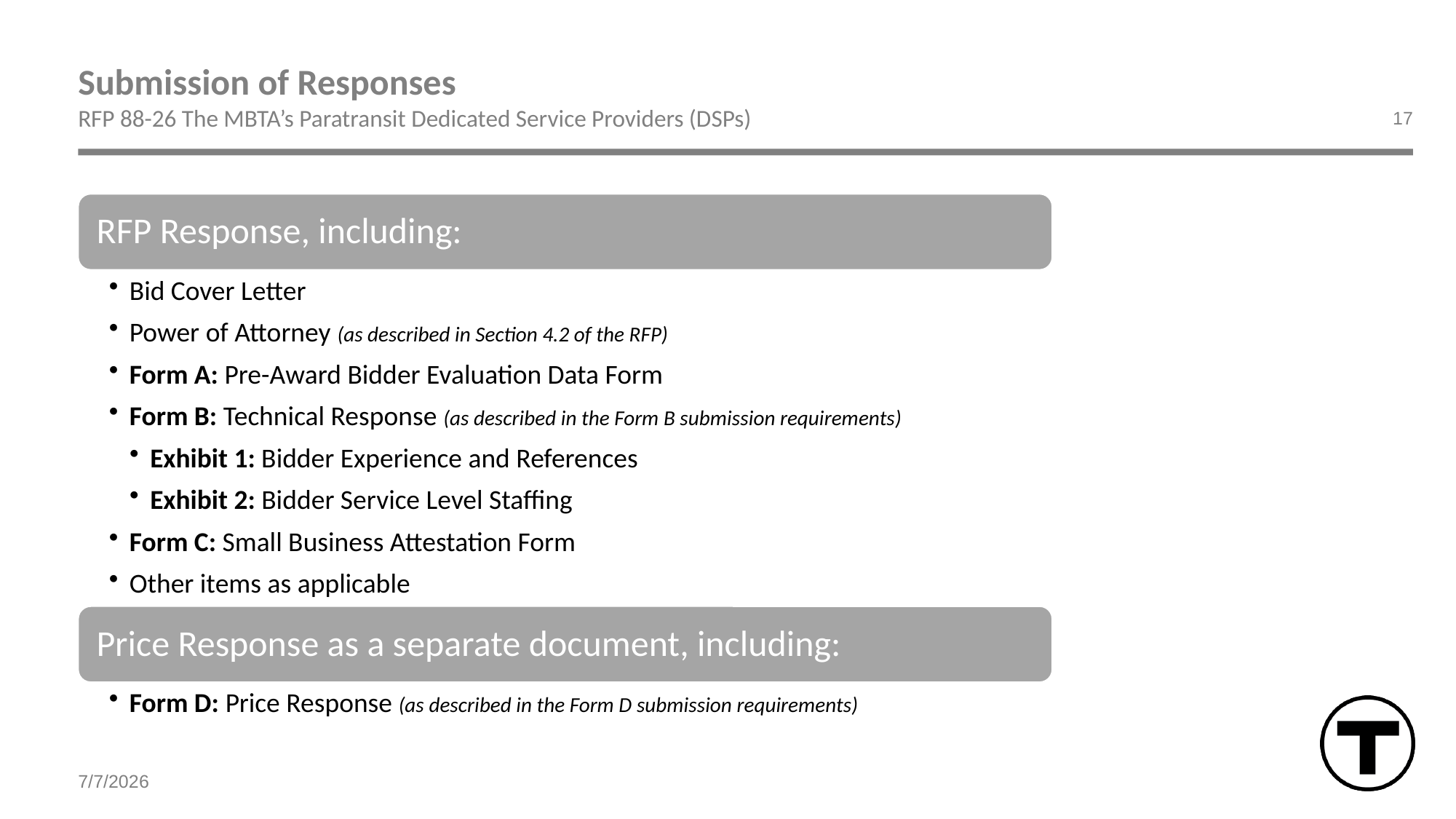

# Submission of Responses
RFP 88-26 The MBTA’s Paratransit Dedicated Service Providers (DSPs)
17
RFP Response, including:
Bid Cover Letter
Power of Attorney (as described in Section 4.2 of the RFP)
Form A: Pre-Award Bidder Evaluation Data Form
Form B: Technical Response (as described in the Form B submission requirements)
Exhibit 1: Bidder Experience and References
Exhibit 2: Bidder Service Level Staffing
Form C: Small Business Attestation Form
Other items as applicable
Price Response as a separate document, including:
Form D: Price Response (as described in the Form D submission requirements)

7/7/2026